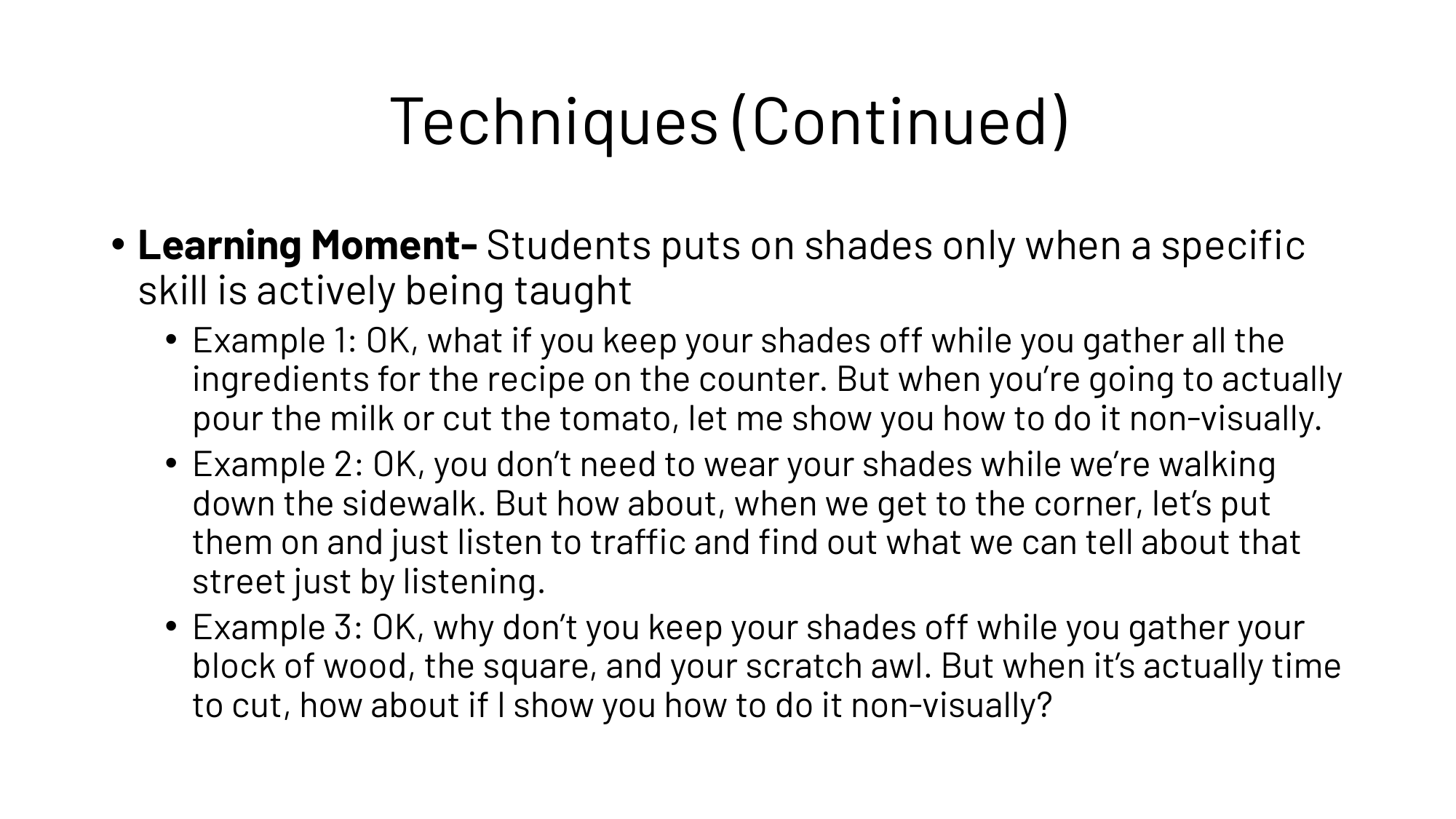

# Techniques (Continued)
Learning Moment- Students puts on shades only when a specific skill is actively being taught
Example 1: OK, what if you keep your shades off while you gather all the ingredients for the recipe on the counter. But when you’re going to actually pour the milk or cut the tomato, let me show you how to do it non-visually.
Example 2: OK, you don’t need to wear your shades while we’re walking down the sidewalk. But how about, when we get to the corner, let’s put them on and just listen to traffic and find out what we can tell about that street just by listening.
Example 3: OK, why don’t you keep your shades off while you gather your block of wood, the square, and your scratch awl. But when it’s actually time to cut, how about if I show you how to do it non-visually?